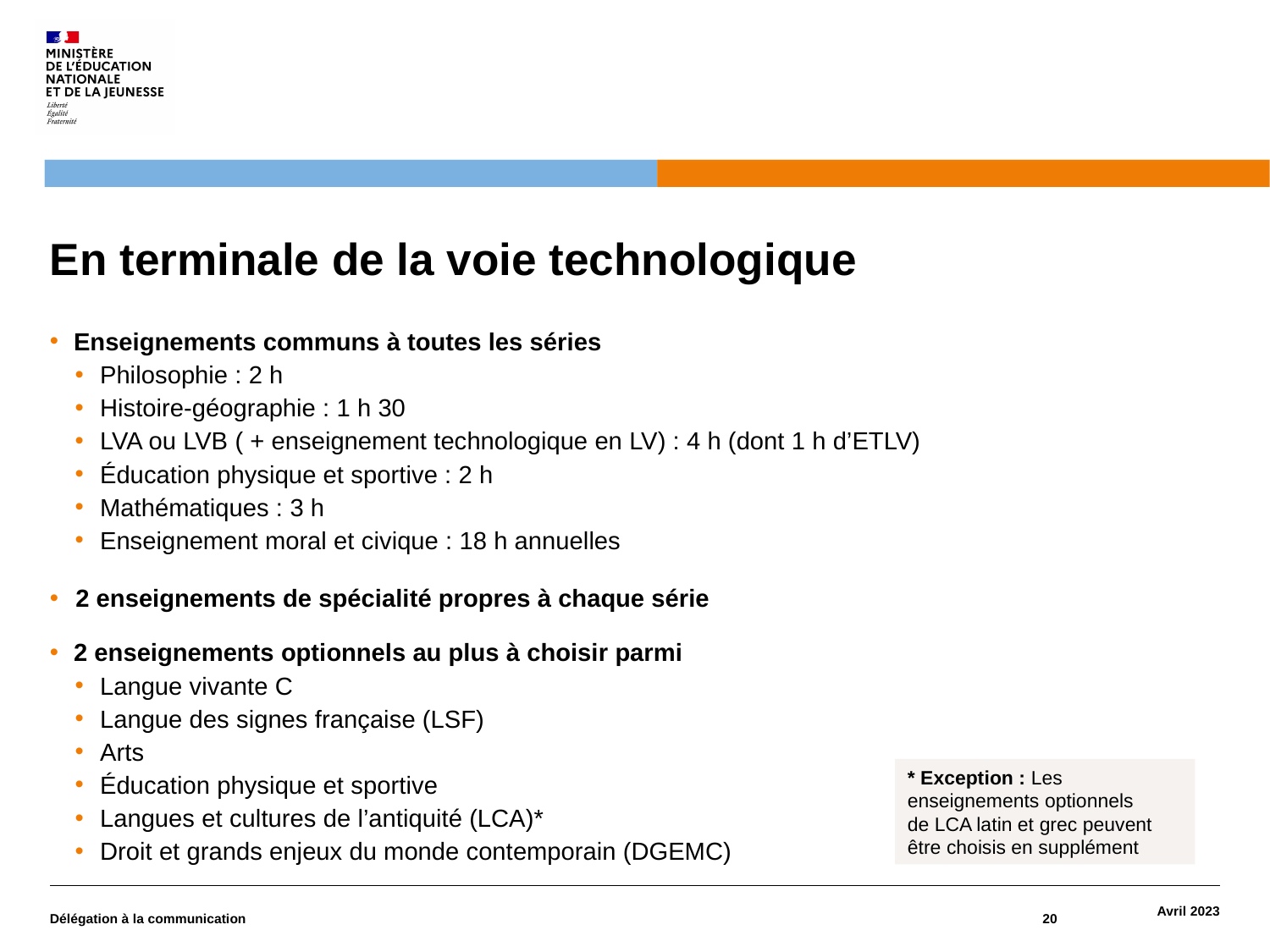

# En terminale de la voie technologique
Enseignements communs à toutes les séries
Philosophie : 2 h
Histoire-géographie : 1 h 30
LVA ou LVB ( + enseignement technologique en LV) : 4 h (dont 1 h d’ETLV)
Éducation physique et sportive : 2 h
Mathématiques : 3 h
Enseignement moral et civique : 18 h annuelles
2 enseignements de spécialité propres à chaque série
2 enseignements optionnels au plus à choisir parmi
Langue vivante C
Langue des signes française (LSF)
Arts
Éducation physique et sportive
Langues et cultures de l’antiquité (LCA)*
Droit et grands enjeux du monde contemporain (DGEMC)

* Exception : Les enseignements optionnels
de LCA latin et grec peuvent être choisis en supplément
Délégation à la communication
20
Avril 2023